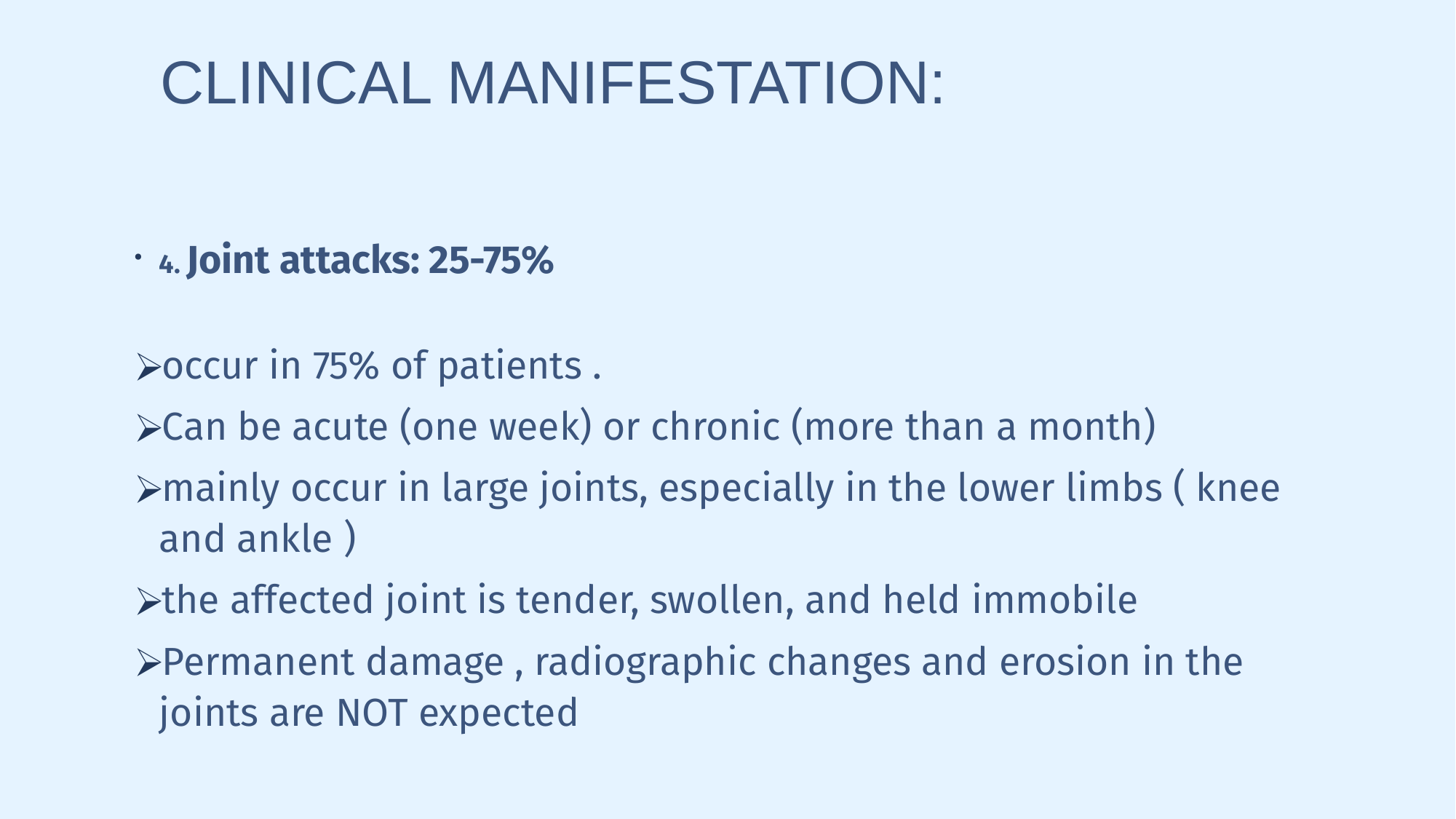

# CLINICAL MANIFESTATION:
4. Joint attacks: 25-75%

occur in 75% of patients .
Can be acute (one week) or chronic (more than a month)
mainly occur in large joints, especially in the lower limbs ( knee and ankle )
the affected joint is tender, swollen, and held immobile
Permanent damage , radiographic changes and erosion in the joints are NOT expected